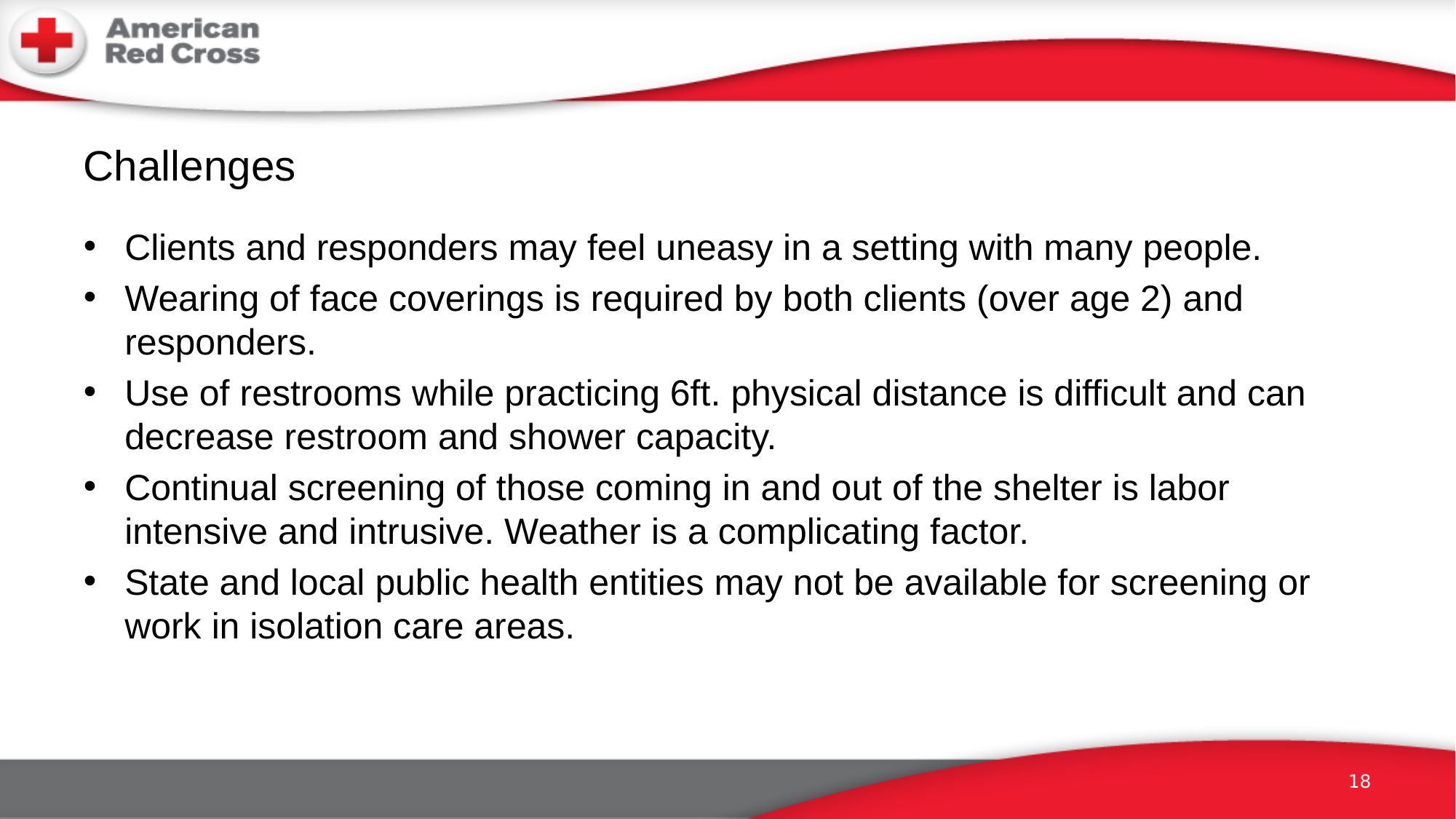

# Challenges
Clients and responders may feel uneasy in a setting with many people.
Wearing of face coverings is required by both clients (over age 2) and responders.
Use of restrooms while practicing 6ft. physical distance is difficult and can decrease restroom and shower capacity.
Continual screening of those coming in and out of the shelter is labor intensive and intrusive. Weather is a complicating factor.
State and local public health entities may not be available for screening or work in isolation care areas.

18